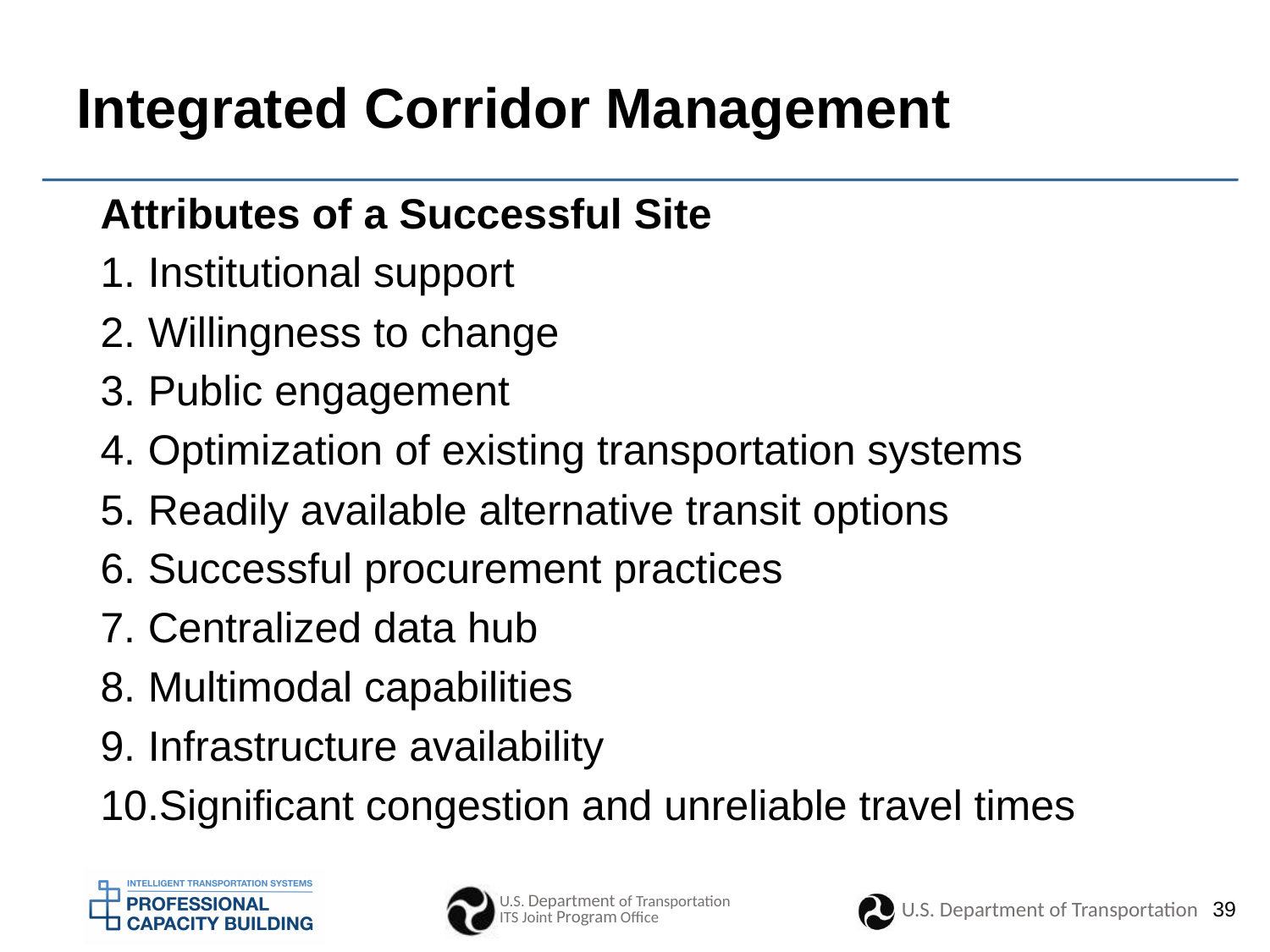

# Integrated Corridor Management
Attributes of a Successful Site
Institutional support
Willingness to change
Public engagement
Optimization of existing transportation systems
Readily available alternative transit options
Successful procurement practices
Centralized data hub
Multimodal capabilities
Infrastructure availability
Significant congestion and unreliable travel times